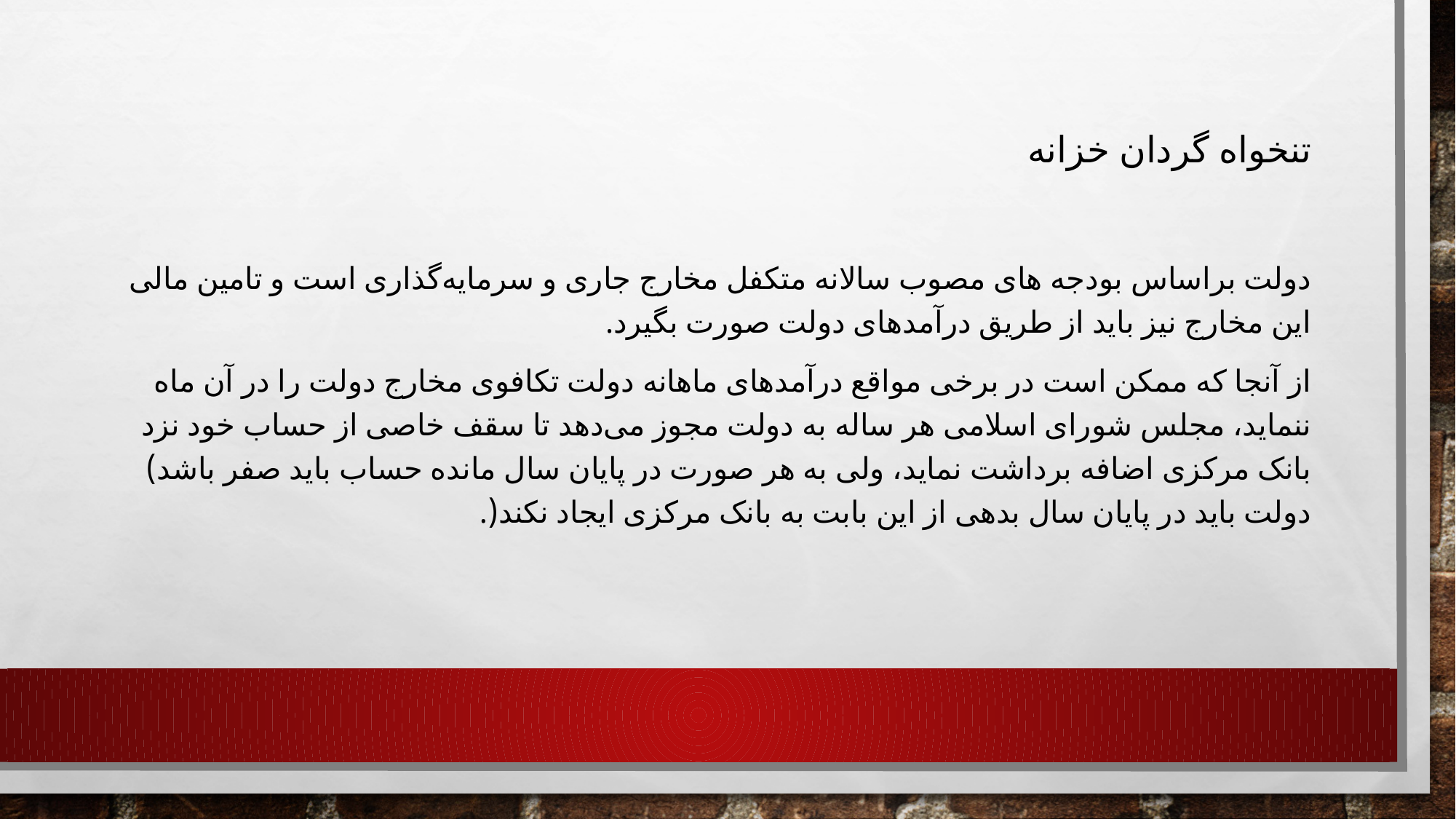

# تنخواه گردان خزانه
دولت براساس بودجه های مصوب سالانه متکفل مخارج جاری و سرمایه‌گذاری است و تامین مالی این مخارج نیز باید از طریق درآمدهای دولت صورت بگیرد.
از آنجا که ممکن است در برخی مواقع درآمدهای ماهانه دولت تکافوی مخارج دولت را در آن ماه ننماید، مجلس شورای اسلامی هر ساله به دولت مجوز می‌دهد تا سقف خاصی از حساب خود نزد بانک مرکزی اضافه برداشت نماید، ولی به هر صورت در پایان سال مانده حساب باید صفر باشد) دولت باید در پایان سال بدهی از این بابت به بانک مرکزی ايجاد نکند(.